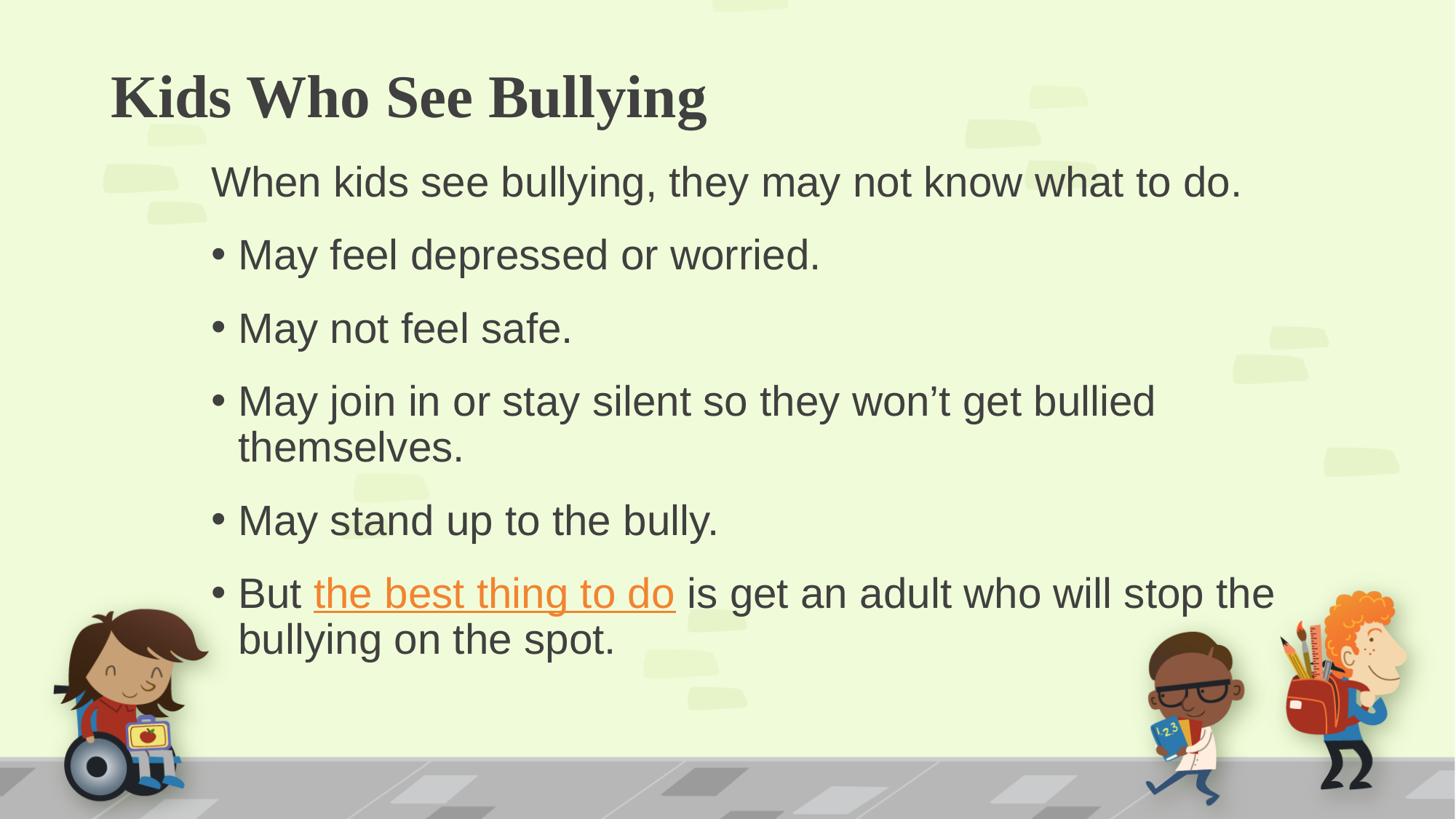

# Kids Who See Bullying
When kids see bullying, they may not know what to do.
May feel depressed or worried.
May not feel safe.
May join in or stay silent so they won’t get bullied themselves.
May stand up to the bully.
But the best thing to do is get an adult who will stop the bullying on the spot.